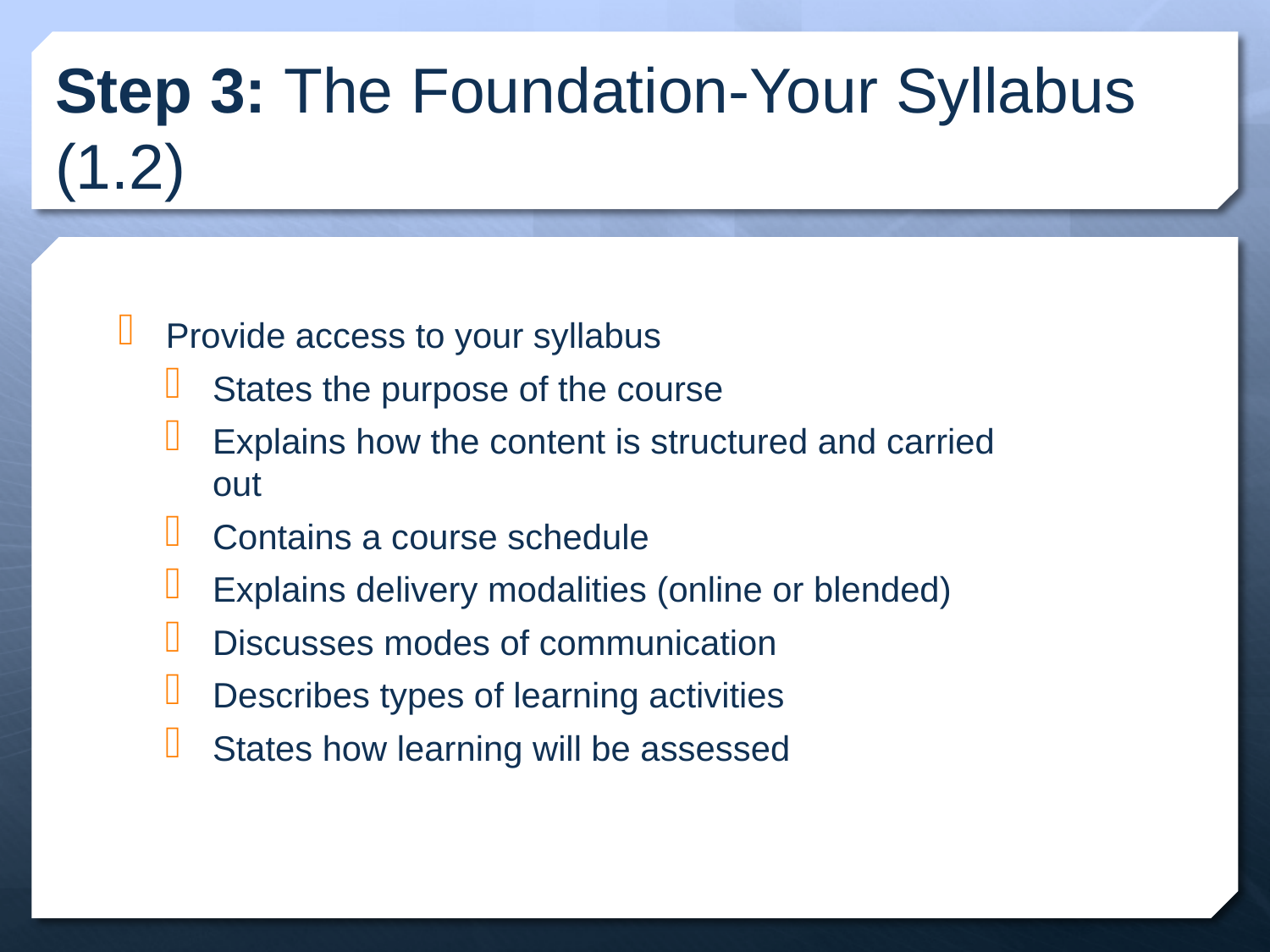

# Step 3: The Foundation-Your Syllabus (1.2)
Provide access to your syllabus
States the purpose of the course
Explains how the content is structured and carried out
Contains a course schedule
Explains delivery modalities (online or blended)
Discusses modes of communication
Describes types of learning activities
States how learning will be assessed